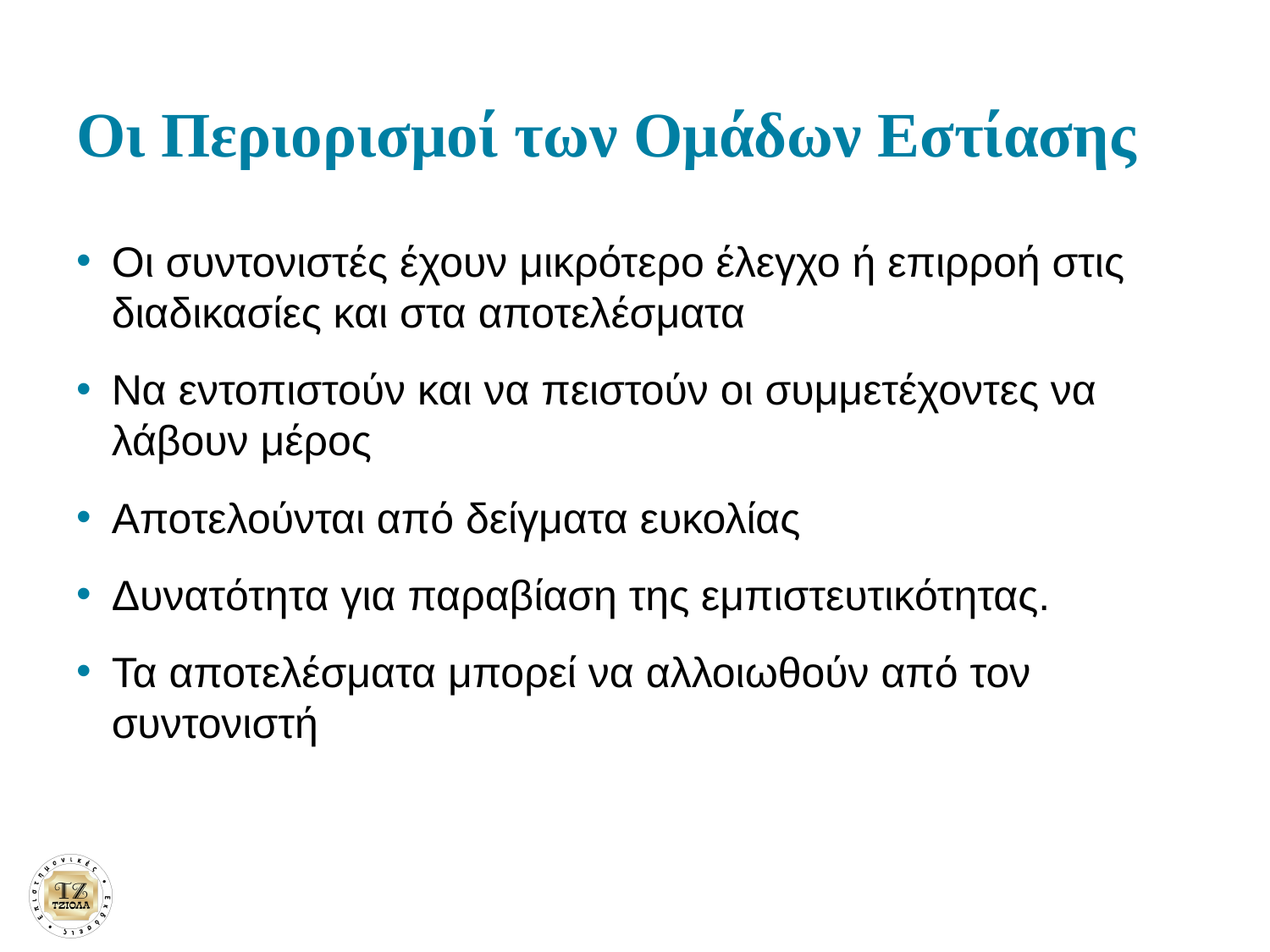

# Οι Περιορισμοί των Ομάδων Εστίασης
Οι συντονιστές έχουν μικρότερο έλεγχο ή επιρροή στις διαδικασίες και στα αποτελέσματα
Να εντοπιστούν και να πειστούν οι συμμετέχοντες να λάβουν μέρος
Αποτελούνται από δείγματα ευκολίας
Δυνατότητα για παραβίαση της εμπιστευτικότητας.
Τα αποτελέσματα μπορεί να αλλοιωθούν από τον συντονιστή